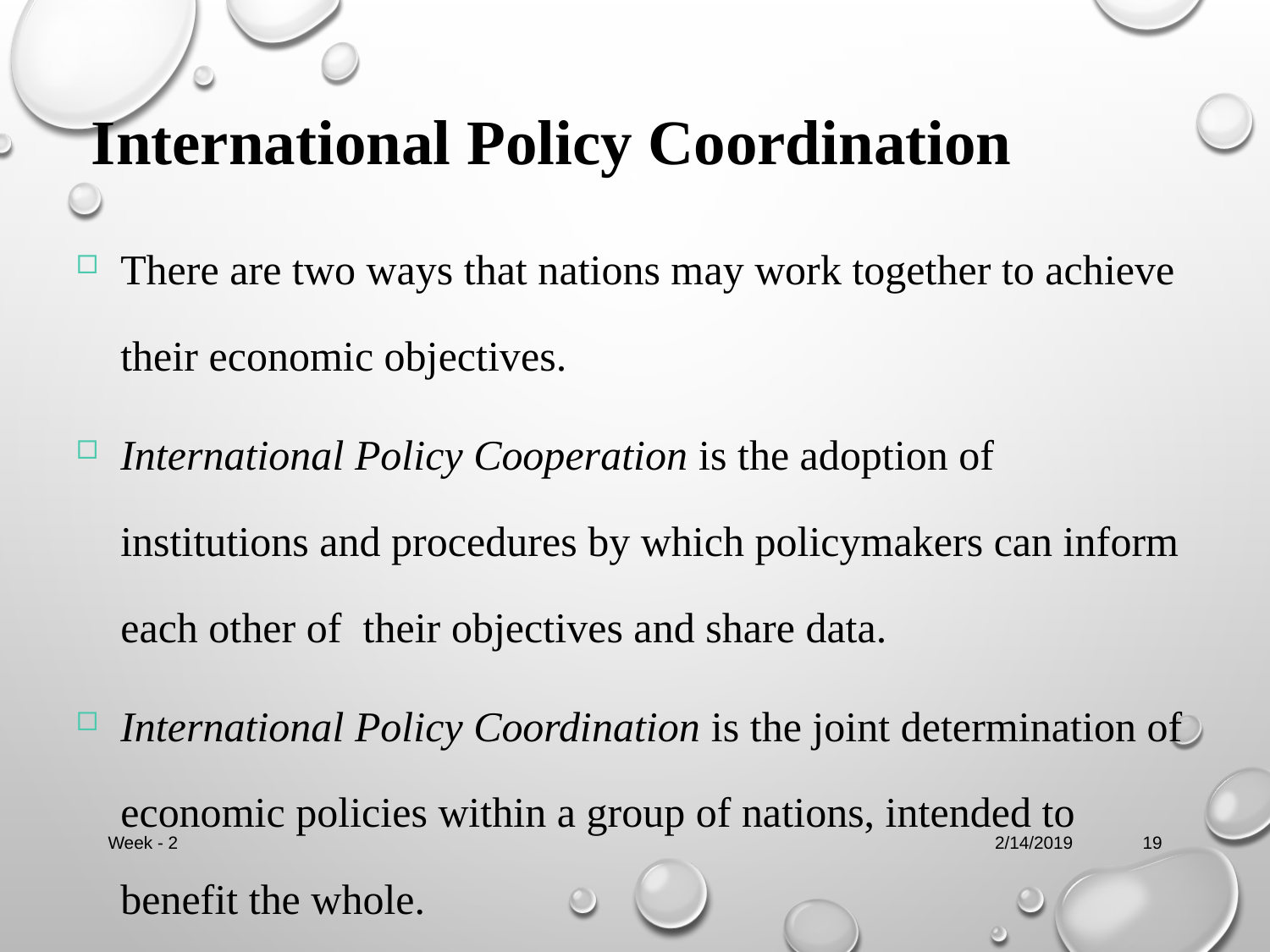

International Policy Coordination
There are two ways that nations may work together to achieve their economic objectives.
International Policy Cooperation is the adoption of institutions and procedures by which policymakers can inform each other of  their objectives and share data.
International Policy Coordination is the joint determination of economic policies within a group of nations, intended to benefit the whole.
Week - 2
2/14/2019
19